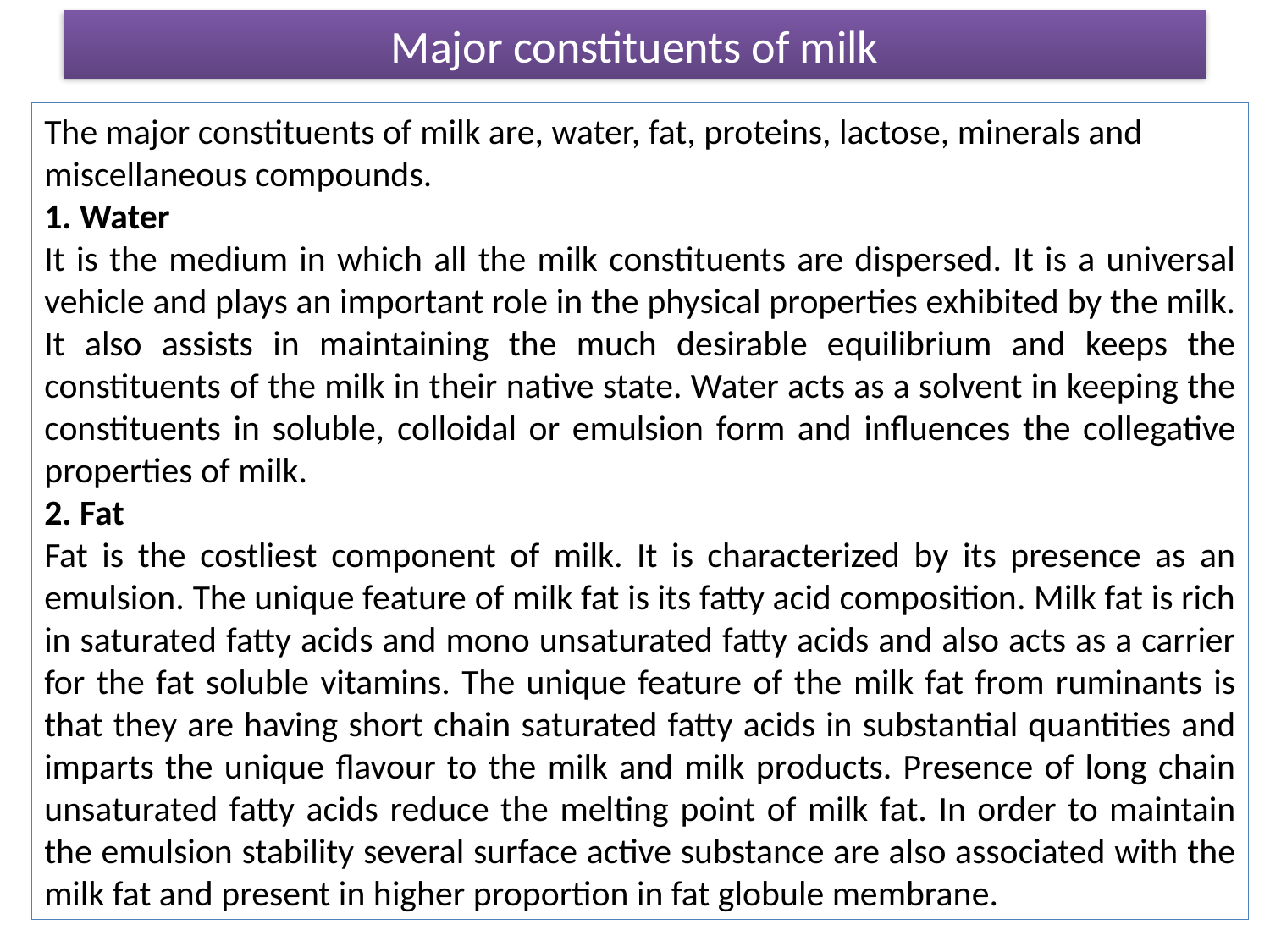

# Major constituents of milk
The major constituents of milk are, water, fat, proteins, lactose, minerals and
miscellaneous compounds.
1. Water
It is the medium in which all the milk constituents are dispersed. It is a universal vehicle and plays an important role in the physical properties exhibited by the milk. It also assists in maintaining the much desirable equilibrium and keeps the constituents of the milk in their native state. Water acts as a solvent in keeping the constituents in soluble, colloidal or emulsion form and influences the collegative properties of milk.
2. Fat
Fat is the costliest component of milk. It is characterized by its presence as an emulsion. The unique feature of milk fat is its fatty acid composition. Milk fat is rich in saturated fatty acids and mono unsaturated fatty acids and also acts as a carrier for the fat soluble vitamins. The unique feature of the milk fat from ruminants is that they are having short chain saturated fatty acids in substantial quantities and imparts the unique flavour to the milk and milk products. Presence of long chain unsaturated fatty acids reduce the melting point of milk fat. In order to maintain the emulsion stability several surface active substance are also associated with the milk fat and present in higher proportion in fat globule membrane.